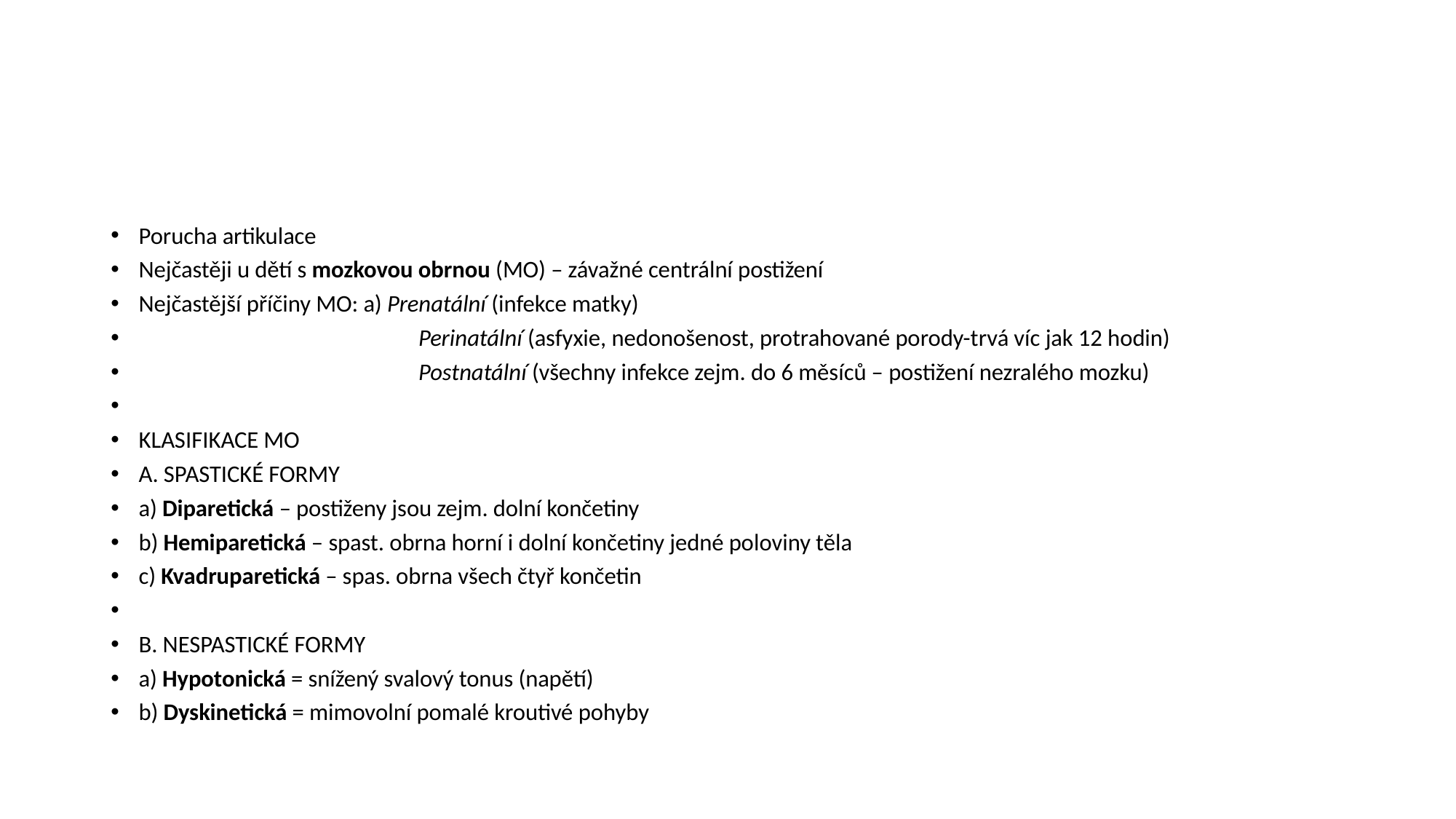

#
Porucha artikulace
Nejčastěji u dětí s mozkovou obrnou (MO) – závažné centrální postižení
Nejčastější příčiny MO: a) Prenatální (infekce matky)
                                                     Perinatální (asfyxie, nedonošenost, protrahované porody-trvá víc jak 12 hodin)
                                                     Postnatální (všechny infekce zejm. do 6 měsíců – postižení nezralého mozku)

KLASIFIKACE MO
A. SPASTICKÉ FORMY
a) Diparetická – postiženy jsou zejm. dolní končetiny
b) Hemiparetická – spast. obrna horní i dolní končetiny jedné poloviny těla
c) Kvadruparetická – spas. obrna všech čtyř končetin

B. NESPASTICKÉ FORMY
a) Hypotonická = snížený svalový tonus (napětí)
b) Dyskinetická = mimovolní pomalé kroutivé pohyby